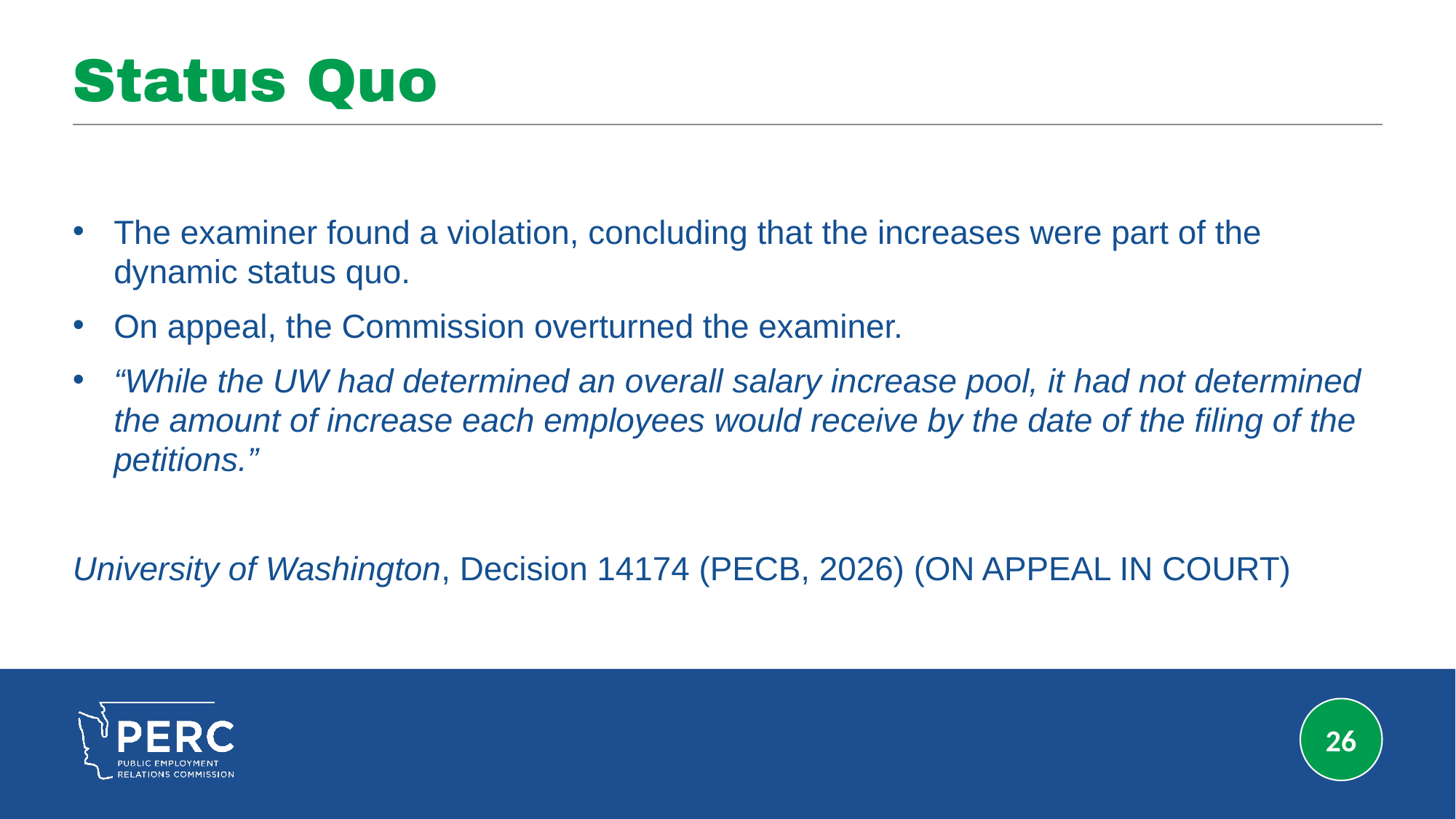

# Status Quo
The examiner found a violation, concluding that the increases were part of the dynamic status quo.
On appeal, the Commission overturned the examiner.
“While the UW had determined an overall salary increase pool, it had not determined the amount of increase each employees would receive by the date of the filing of the petitions.”

University of Washington, Decision 14174 (PECB, 2026) (ON APPEAL IN COURT)
26